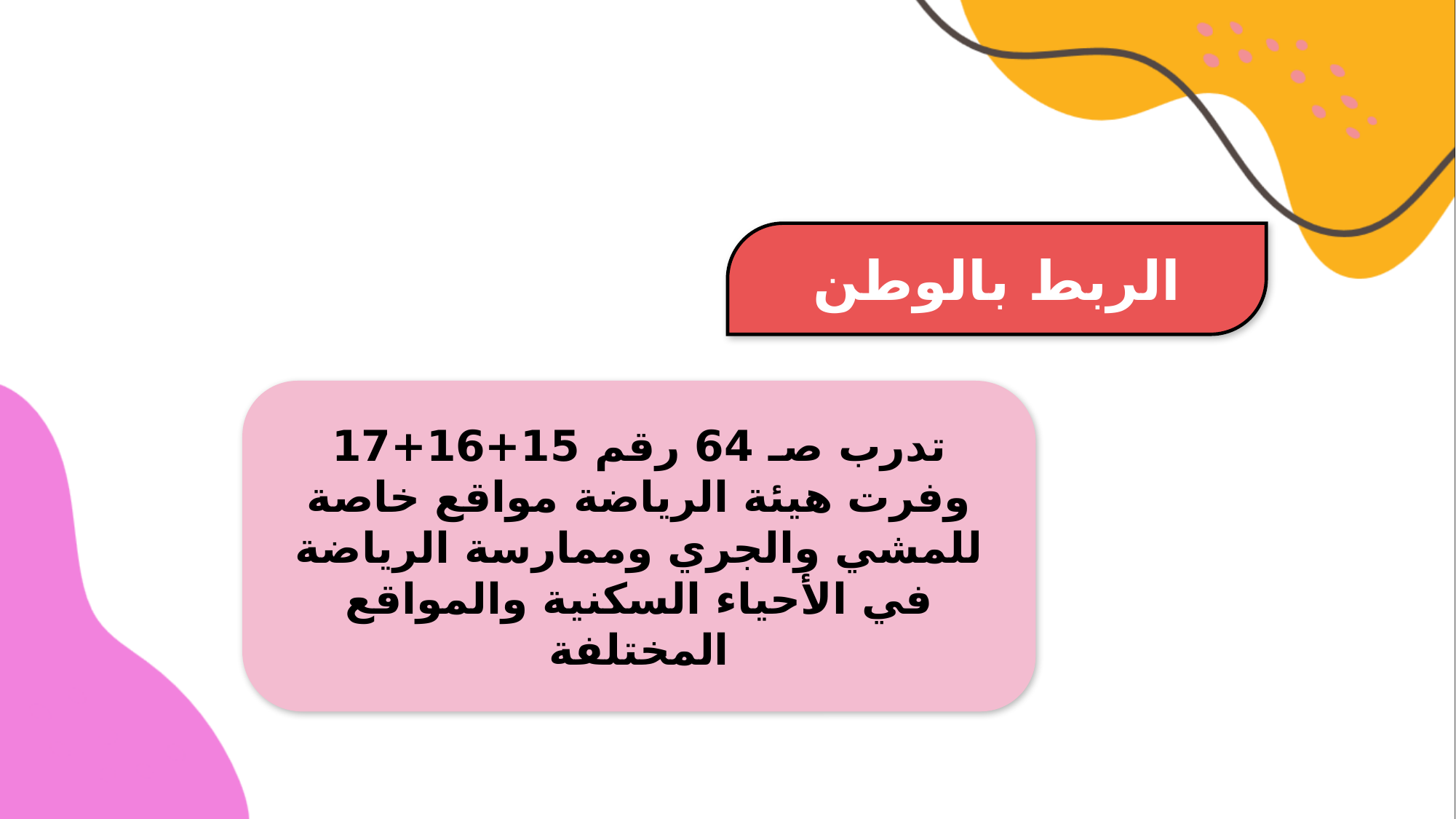

الربط بالوطن
تدرب صـ 64 رقم 15+16+17
وفرت هيئة الرياضة مواقع خاصة للمشي والجري وممارسة الرياضة في الأحياء السكنية والمواقع المختلفة